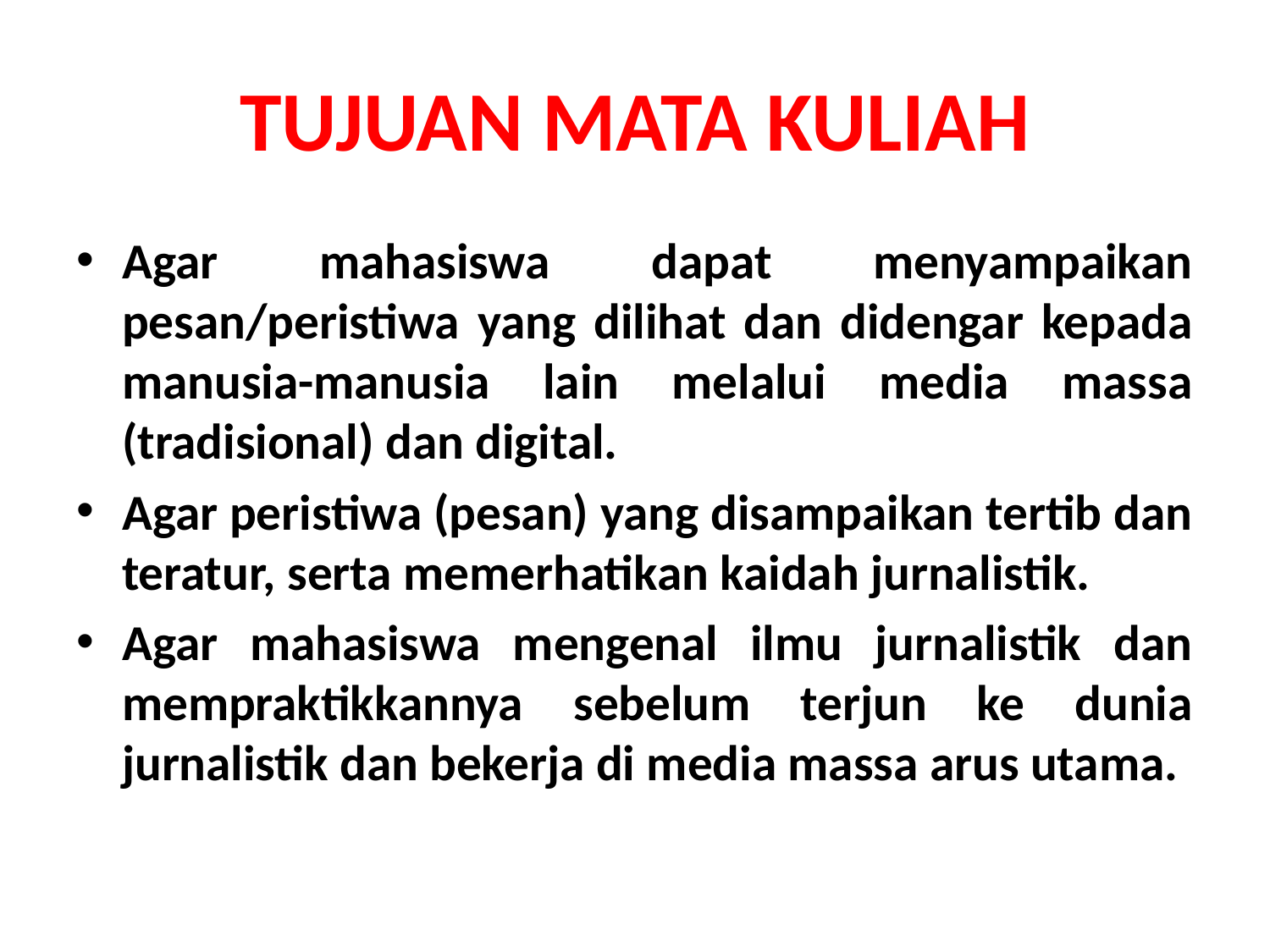

# TUJUAN MATA KULIAH
Agar mahasiswa dapat menyampaikan pesan/peristiwa yang dilihat dan didengar kepada manusia-manusia lain melalui media massa (tradisional) dan digital.
Agar peristiwa (pesan) yang disampaikan tertib dan teratur, serta memerhatikan kaidah jurnalistik.
Agar mahasiswa mengenal ilmu jurnalistik dan mempraktikkannya sebelum terjun ke dunia jurnalistik dan bekerja di media massa arus utama.